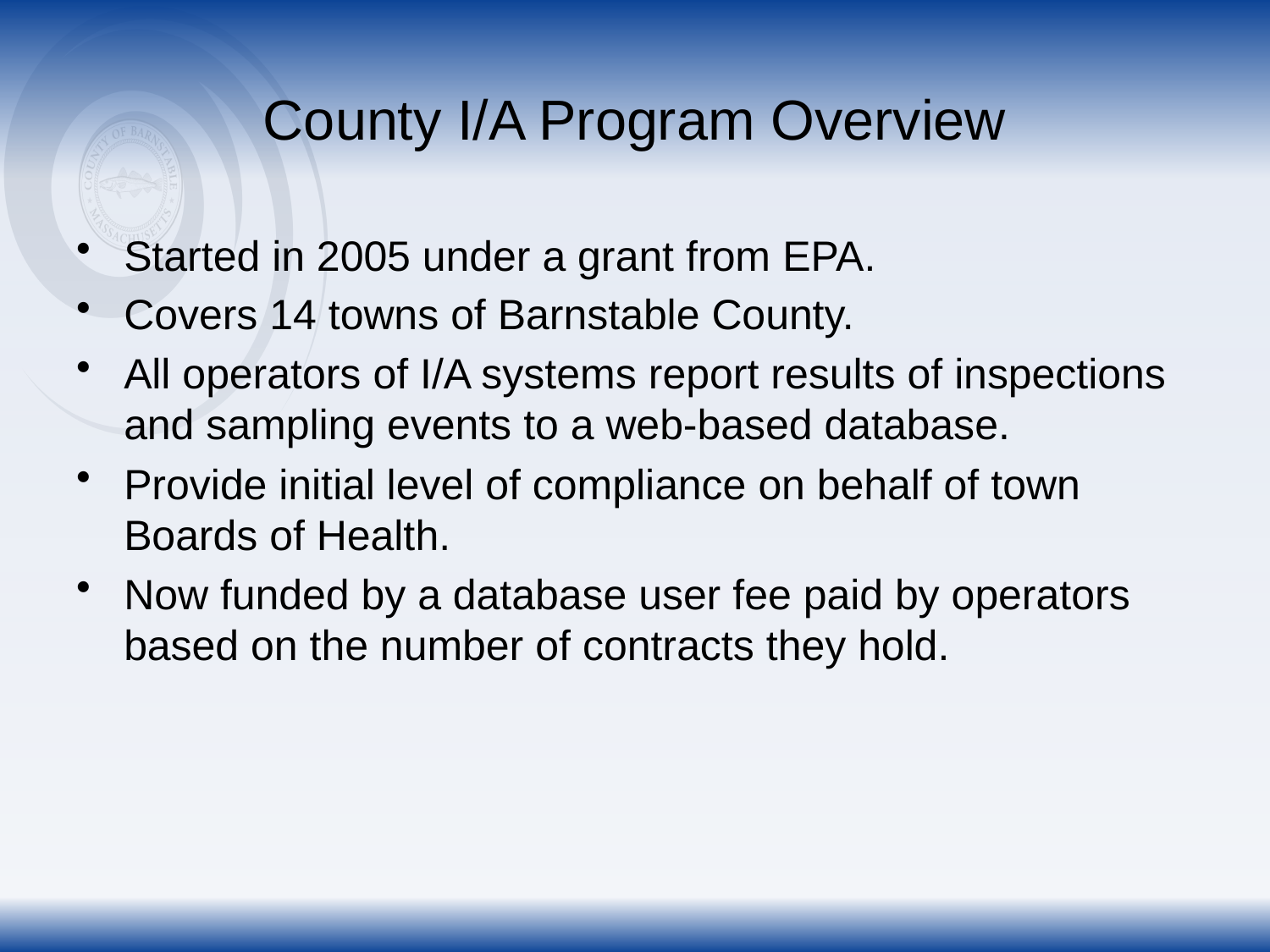

# County I/A Program Overview
Started in 2005 under a grant from EPA.
Covers 14 towns of Barnstable County.
All operators of I/A systems report results of inspections and sampling events to a web-based database.
Provide initial level of compliance on behalf of town Boards of Health.
Now funded by a database user fee paid by operators based on the number of contracts they hold.